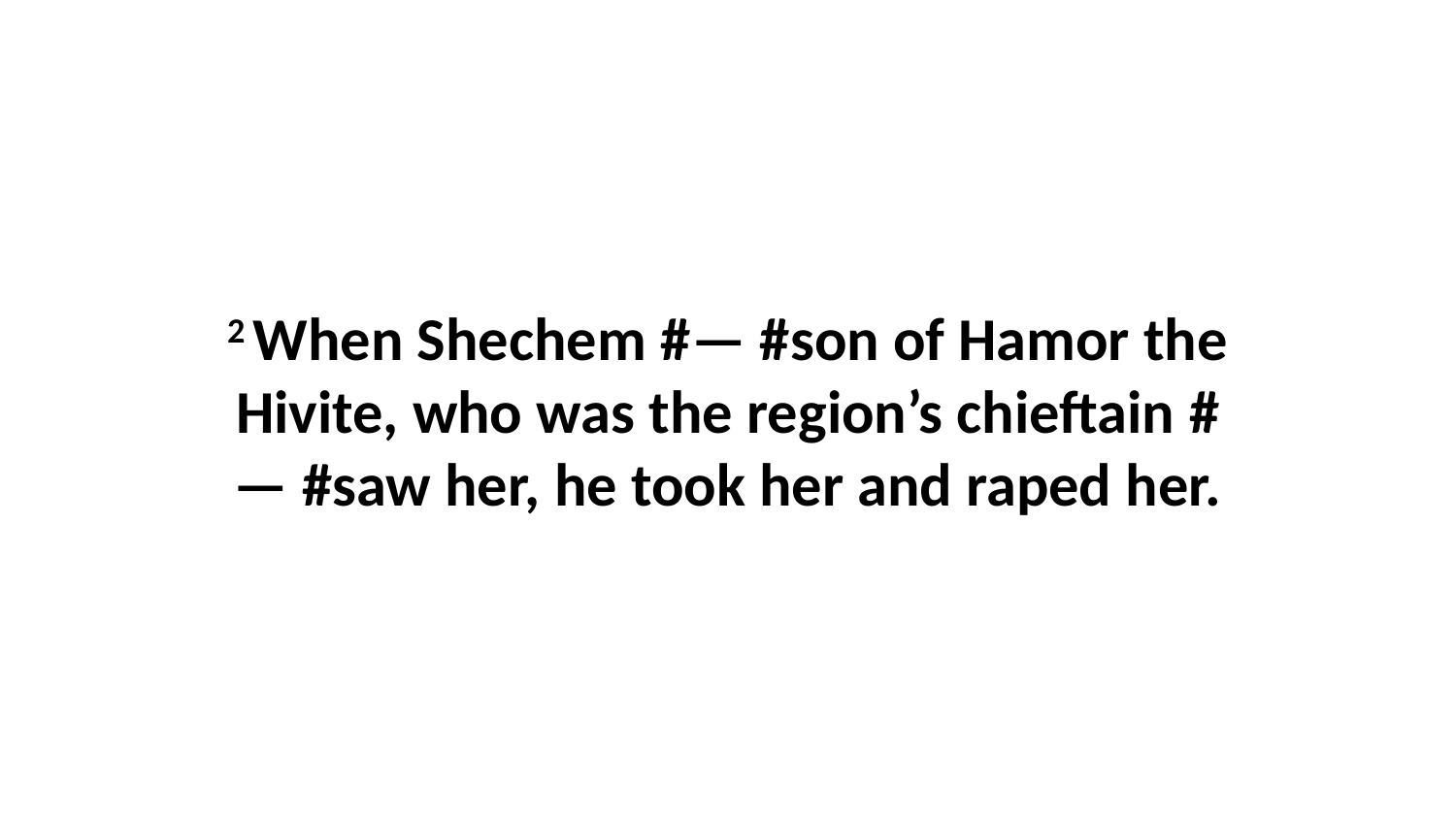

2 When Shechem #— #son of Hamor the Hivite, who was the region’s chieftain #— #saw her, he took her and raped her.